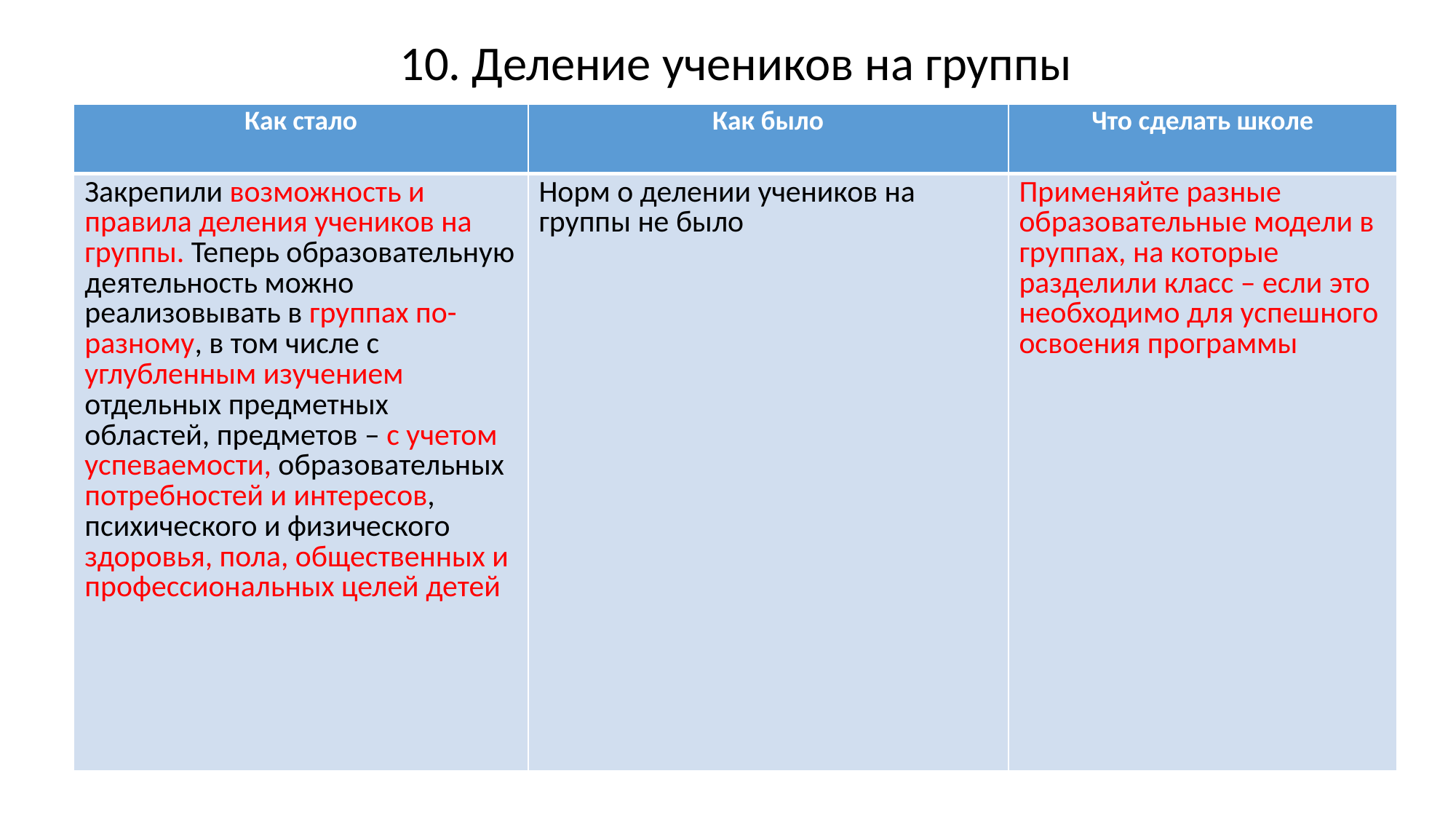

# 10. Деление учеников на группы
| Как стало | Как было | Что сделать школе |
| --- | --- | --- |
| Закрепили возможность и правила деления учеников на группы. Теперь образовательную деятельность можно реализовывать в группах по-разному, в том числе с углубленным изучением отдельных предметных областей, предметов – с учетом успеваемости, образовательных потребностей и интересов, психического и физического здоровья, пола, общественных и профессиональных целей детей | Норм о делении учеников на группы не было | Применяйте разные образовательные модели в группах, на которые разделили класс – если это необходимо для успешного освоения программы |